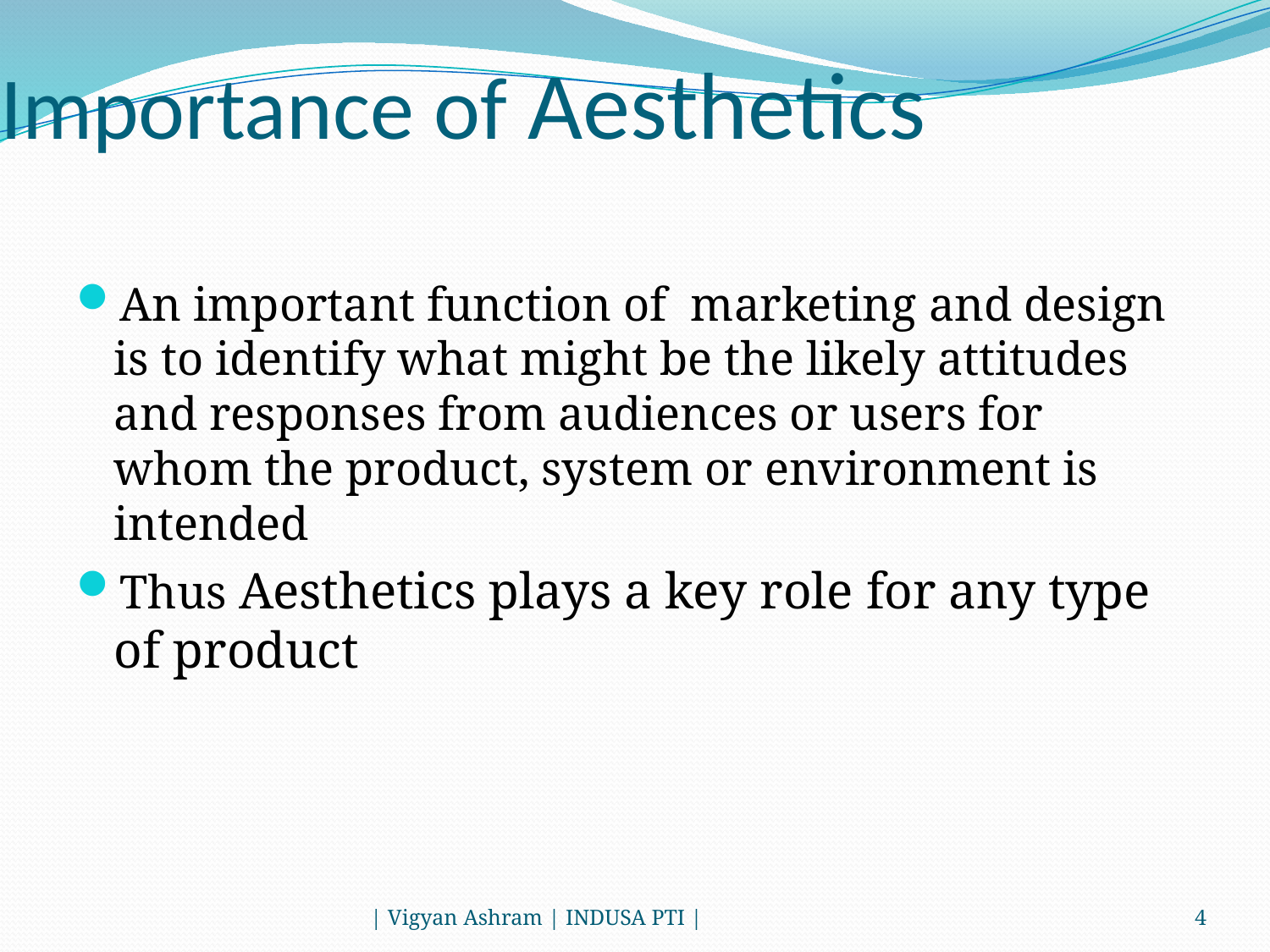

# Importance of Aesthetics
An important function of  marketing and design is to identify what might be the likely attitudes and responses from audiences or users for  whom the product, system or environment is intended
Thus Aesthetics plays a key role for any type of product
| Vigyan Ashram | INDUSA PTI |
4